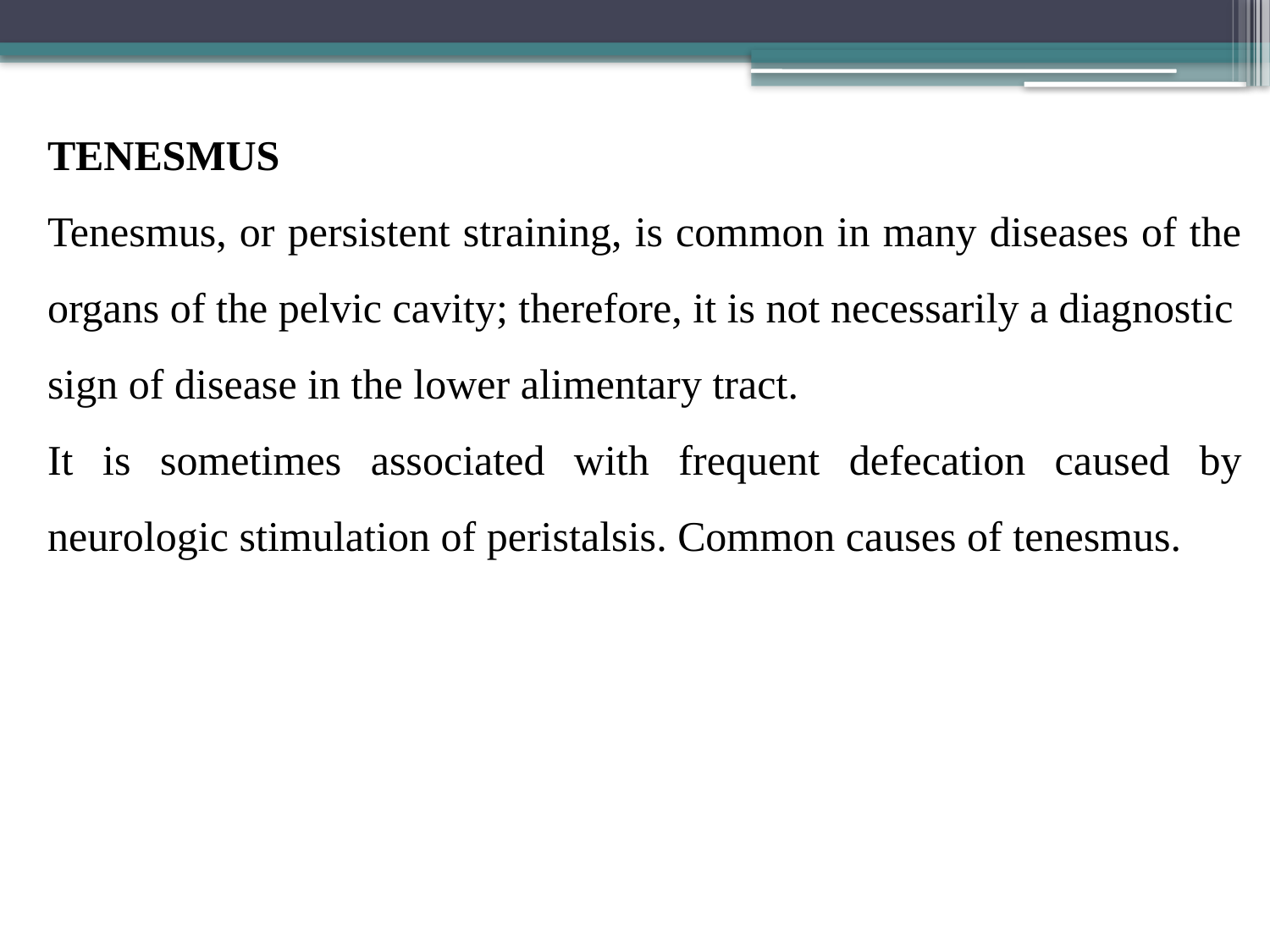

TENESMUS
Tenesmus, or persistent straining, is common in many diseases of the organs of the pelvic cavity; therefore, it is not necessarily a diagnostic
sign of disease in the lower alimentary tract.
It is sometimes associated with frequent defecation caused by neurologic stimulation of peristalsis. Common causes of tenesmus.